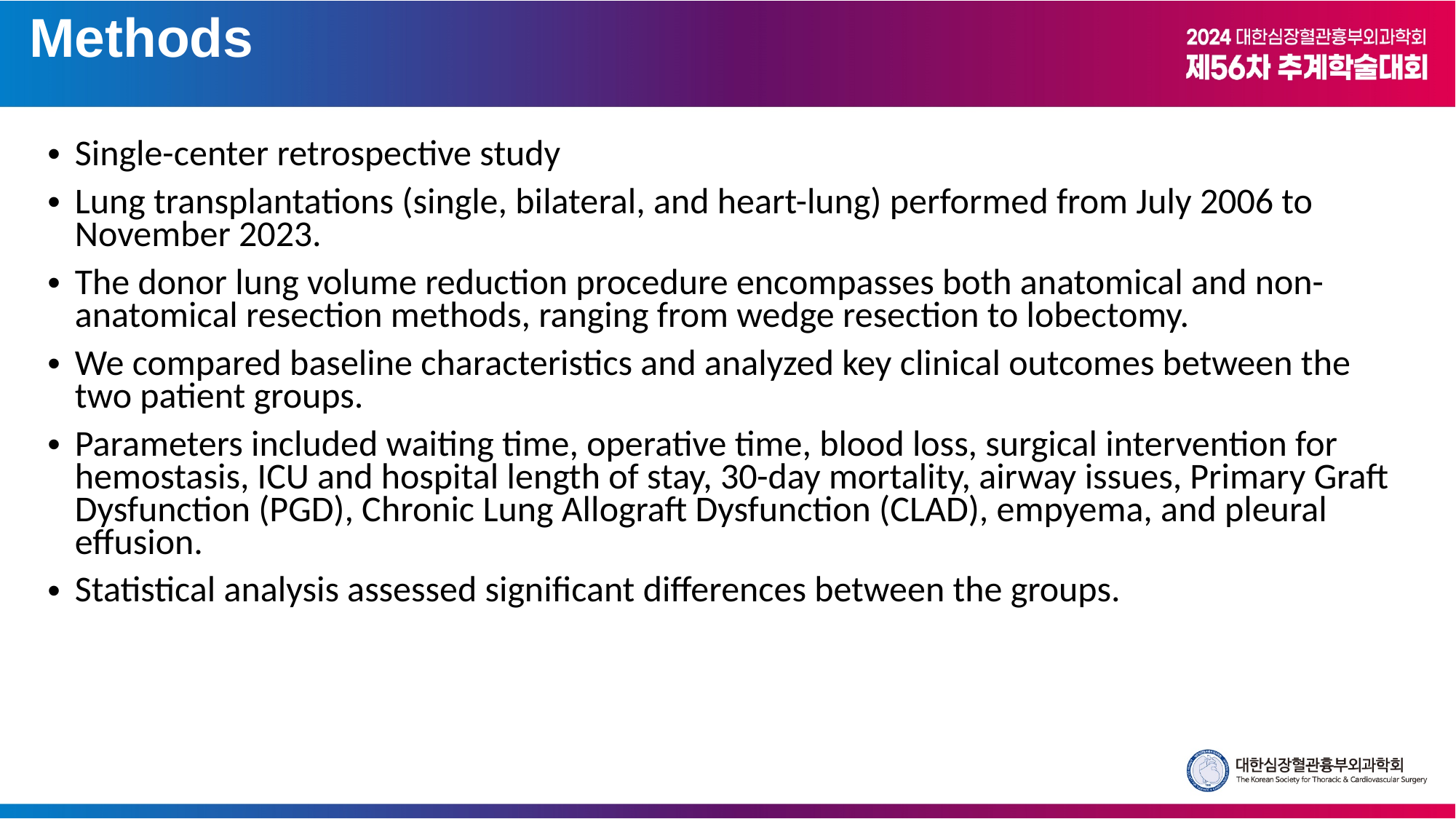

Methods
Single-center retrospective study
Lung transplantations (single, bilateral, and heart-lung) performed from July 2006 to November 2023.
The donor lung volume reduction procedure encompasses both anatomical and non-anatomical resection methods, ranging from wedge resection to lobectomy.
We compared baseline characteristics and analyzed key clinical outcomes between the two patient groups.
Parameters included waiting time, operative time, blood loss, surgical intervention for hemostasis, ICU and hospital length of stay, 30-day mortality, airway issues, Primary Graft Dysfunction (PGD), Chronic Lung Allograft Dysfunction (CLAD), empyema, and pleural effusion.
Statistical analysis assessed significant differences between the groups.